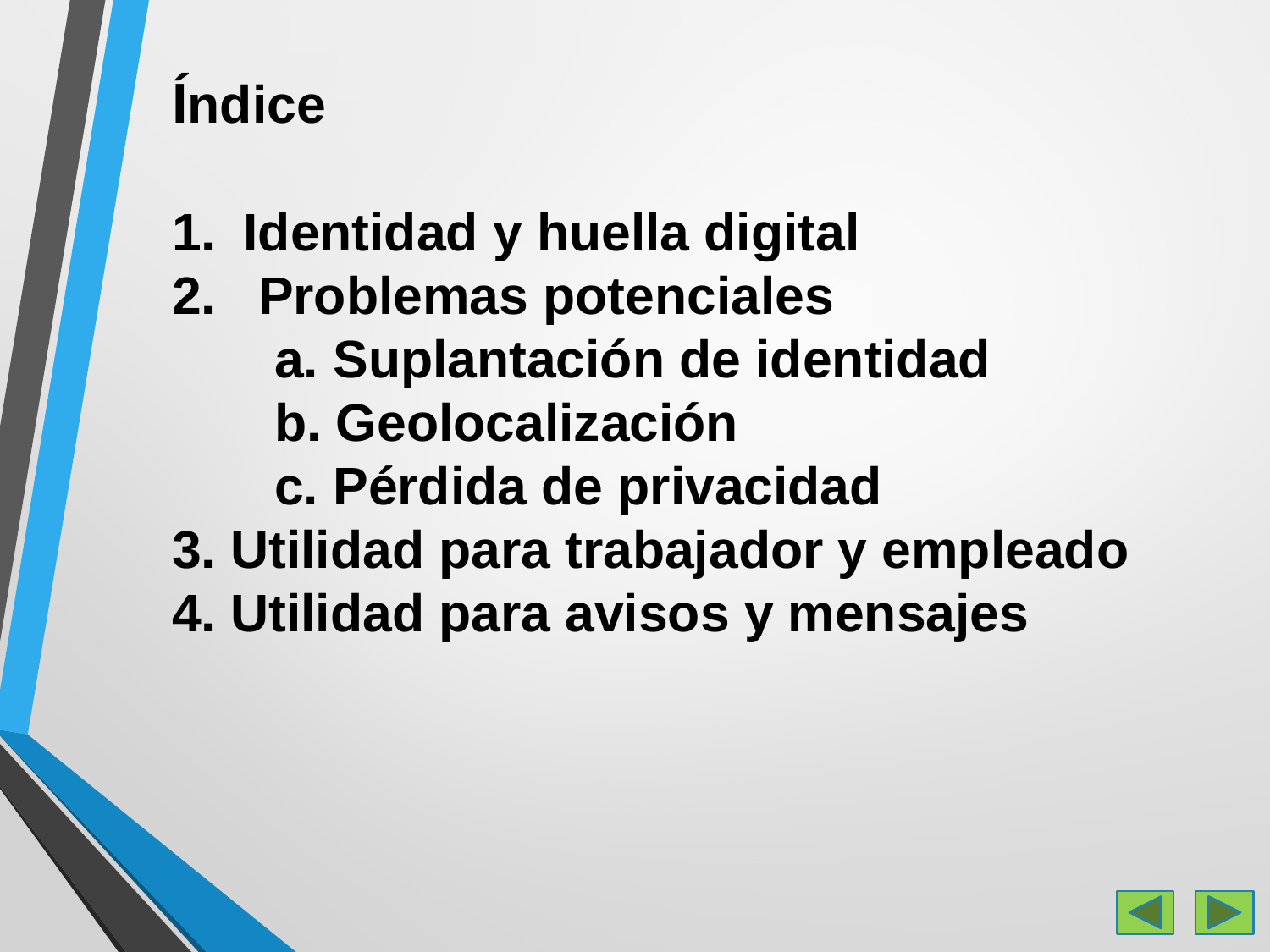

Índice

Identidad y huella digital
 Problemas potenciales
       a. Suplantación de identidad
       b. Geolocalización
       c. Pérdida de privacidad
3. Utilidad para trabajador y empleado
4. Utilidad para avisos y mensajes